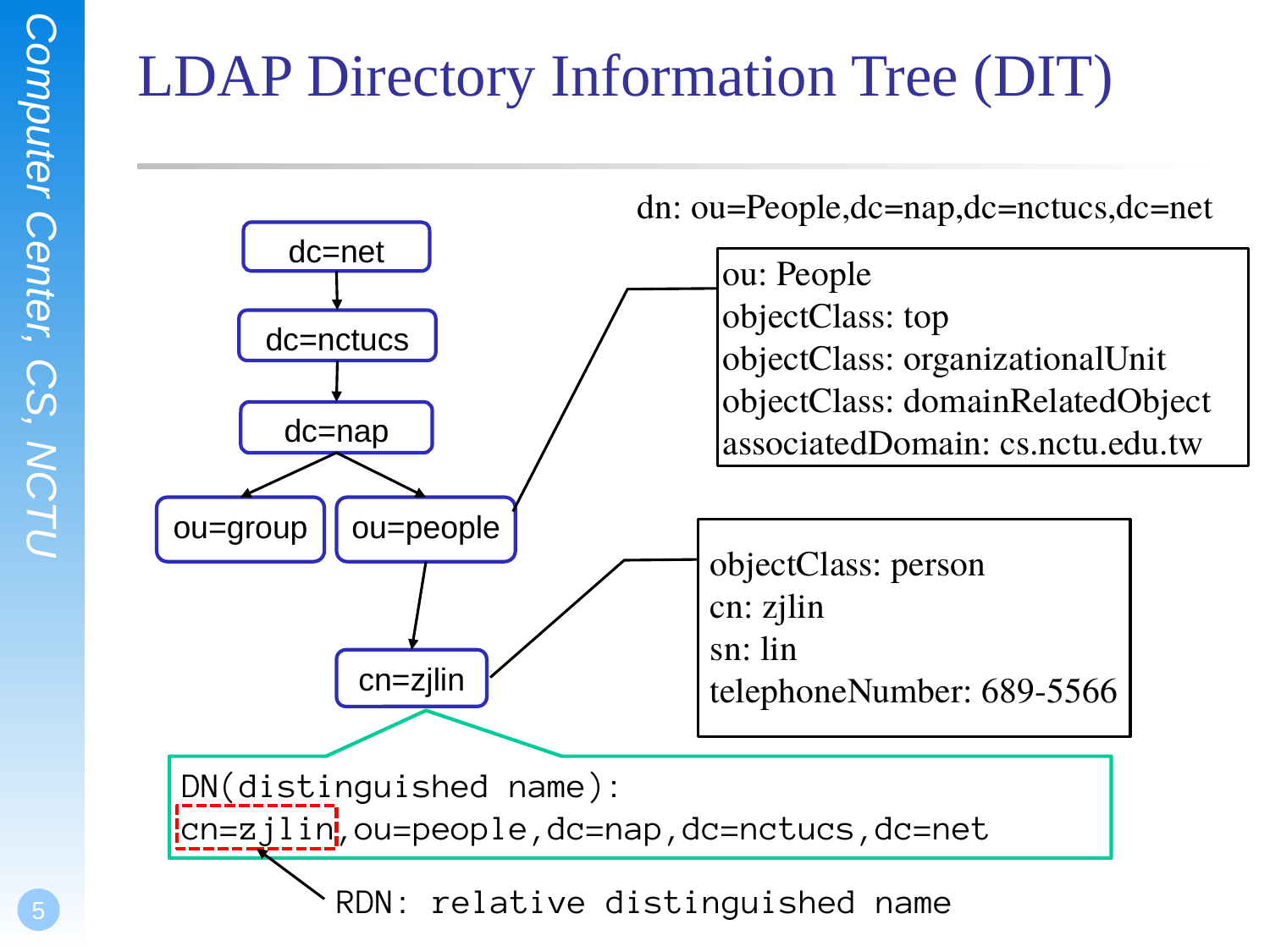

# LDAP Directory Information Tree (DIT)
dn: ou=People,dc=nap,dc=nctucs,dc=net
dc=net
ou: People
objectClass: top
objectClass: organizationalUnit
objectClass: domainRelatedObject
associatedDomain: cs.nctu.edu.tw

dc=nctucs
dc=nap
ou=group
ou=people

objectClass: person
cn: zjlin
sn: lin
telephoneNumber: 689-5566
cn=zjlin
DN(distinguished name):
cn=zjlin,ou=people,dc=nap,dc=nctucs,dc=net

RDN: relative distinguished name